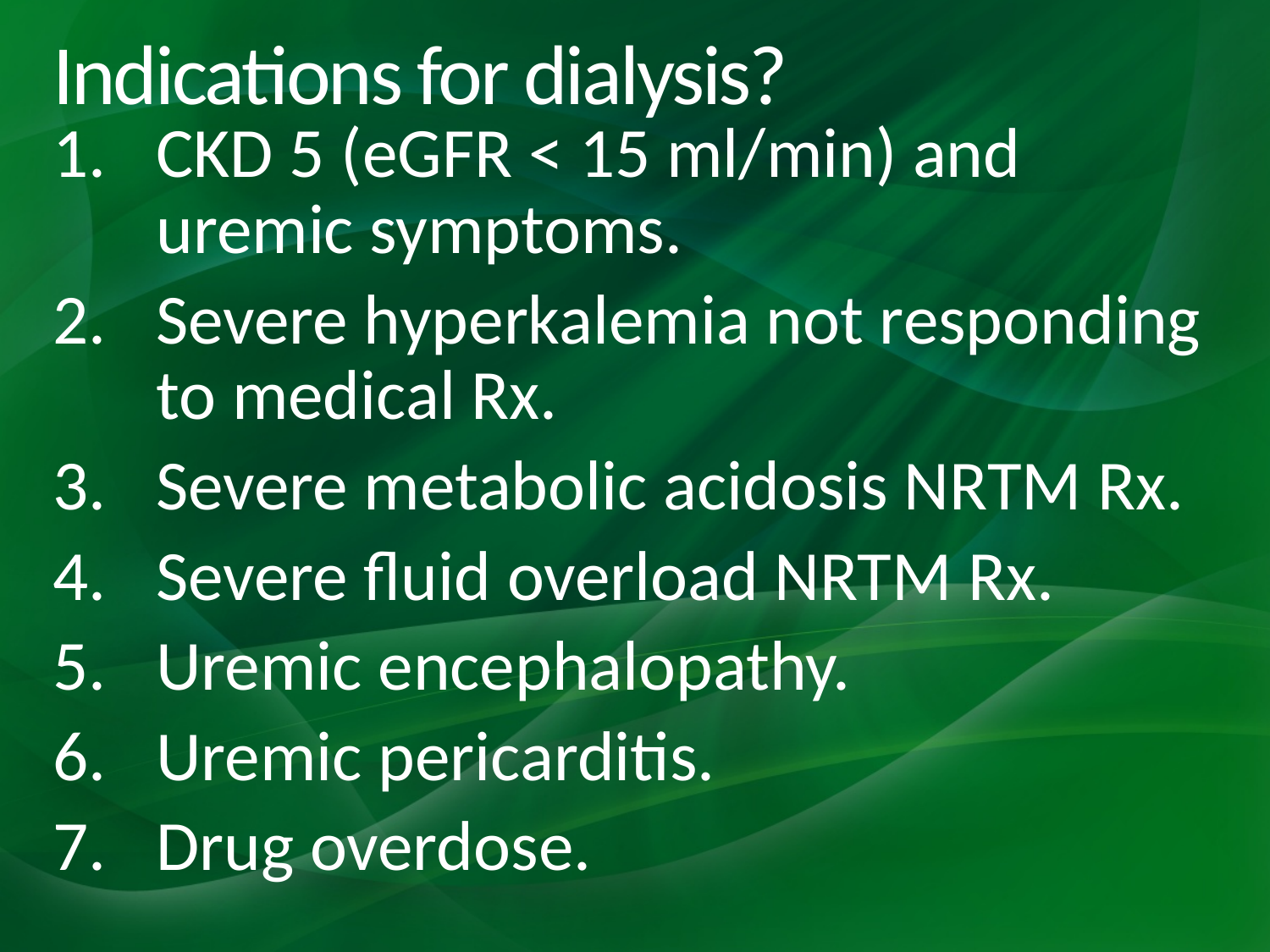

# Indications for dialysis?
CKD 5 (eGFR < 15 ml/min) and uremic symptoms.
Severe hyperkalemia not responding to medical Rx.
Severe metabolic acidosis NRTM Rx.
Severe fluid overload NRTM Rx.
Uremic encephalopathy.
Uremic pericarditis.
Drug overdose.